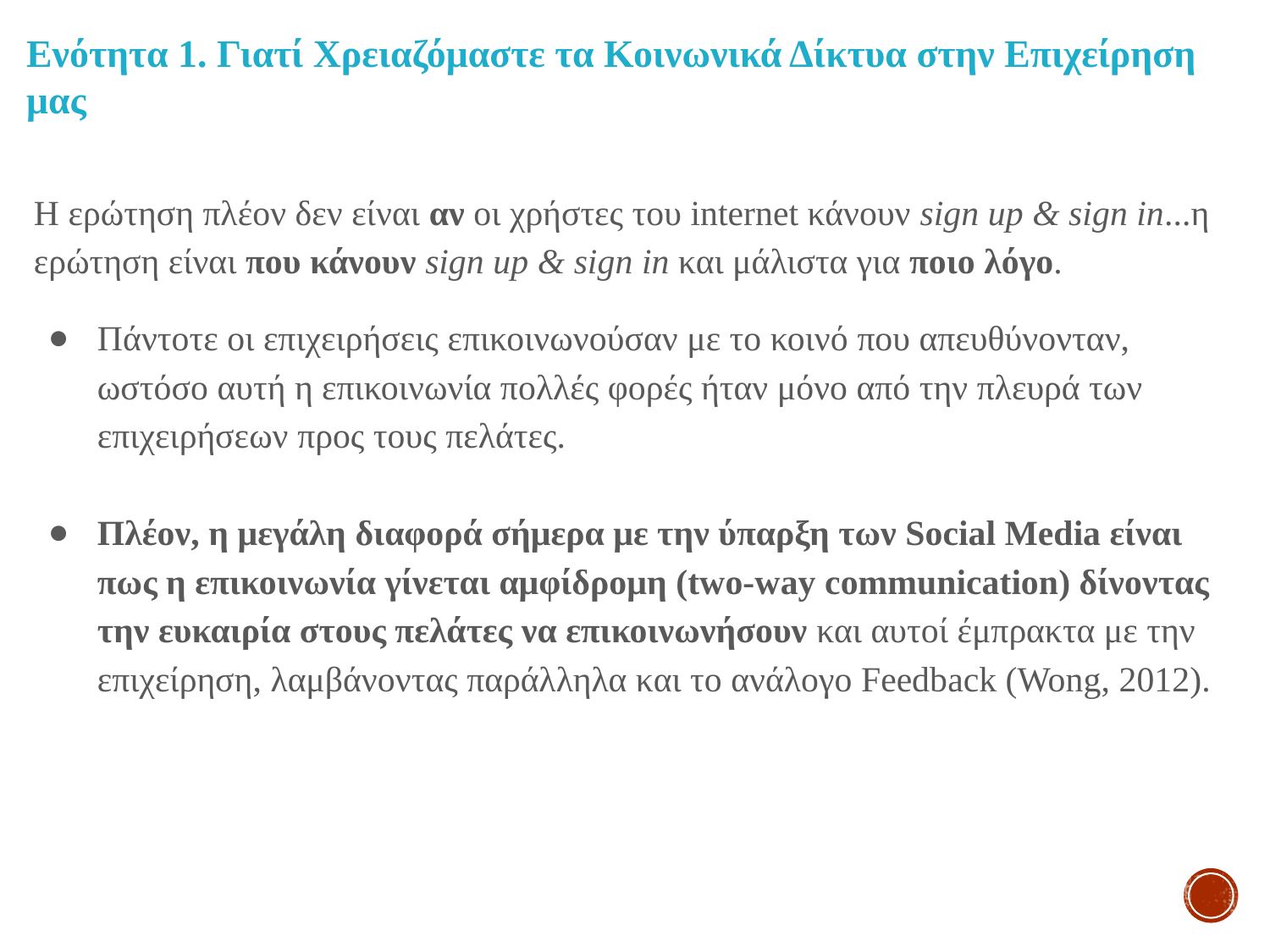

Ενότητα 1. Γιατί Χρειαζόμαστε τα Κοινωνικά Δίκτυα στην Επιχείρηση μας
Η ερώτηση πλέον δεν είναι αν οι χρήστες του internet κάνουν sign up & sign in...η ερώτηση είναι που κάνουν sign up & sign in και μάλιστα για ποιο λόγο.
Πάντοτε οι επιχειρήσεις επικοινωνούσαν με το κοινό που απευθύνονταν, ωστόσο αυτή η επικοινωνία πολλές φορές ήταν μόνο από την πλευρά των επιχειρήσεων προς τους πελάτες.
Πλέον, η μεγάλη διαφορά σήμερα με την ύπαρξη των Social Media είναι πως η επικοινωνία γίνεται αμφίδρομη (two-way communication) δίνοντας την ευκαιρία στους πελάτες να επικοινωνήσουν και αυτοί έμπρακτα με την επιχείρηση, λαμβάνοντας παράλληλα και το ανάλογο Feedback (Wong, 2012).